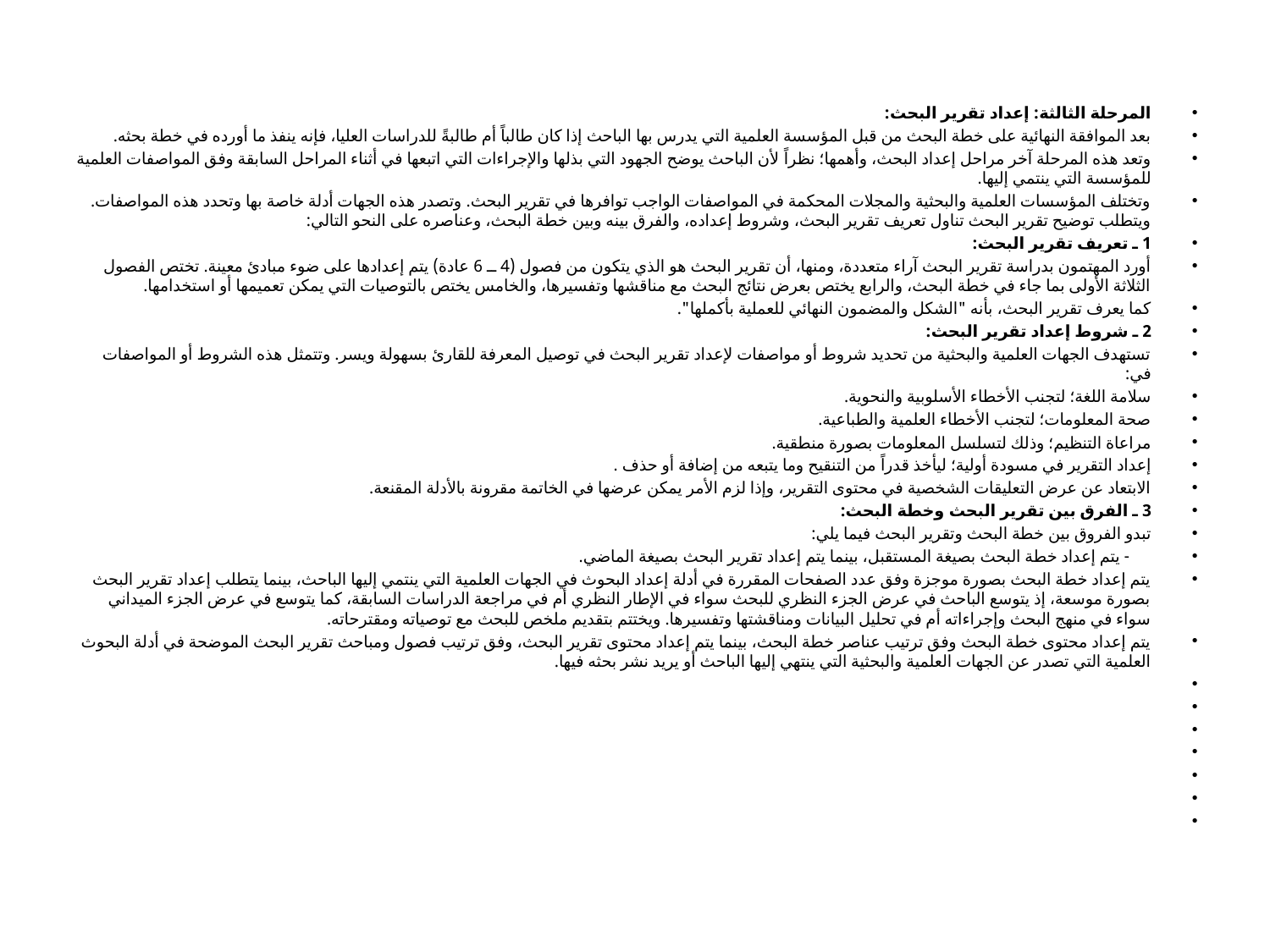

المرحلة الثالثة: إعداد تقرير البحث:
	بعد الموافقة النهائية على خطة البحث من قبل المؤسسة العلمية التي يدرس بها الباحث إذا كان طالباً أم طالبةً للدراسات العليا، فإنه ينفذ ما أورده في خطة بحثه.
	وتعد هذه المرحلة آخر مراحل إعداد البحث، وأهمها؛ نظراً لأن الباحث يوضح الجهود التي بذلها والإجراءات التي اتبعها في أثناء المراحل السابقة وفق المواصفات العلمية للمؤسسة التي ينتمي إليها.
	وتختلف المؤسسات العلمية والبحثية والمجلات المحكمة في المواصفات الواجب توافرها في تقرير البحث. وتصدر هذه الجهات أدلة خاصة بها وتحدد هذه المواصفات. ويتطلب توضيح تقرير البحث تناول تعريف تقرير البحث، وشروط إعداده، والفرق بينه وبين خطة البحث، وعناصره على النحو التالي:
1 ـ تعريف تقرير البحث:
	أورد المهتمون بدراسة تقرير البحث آراء متعددة، ومنها، أن تقرير البحث هو الذي يتكون من فصول (4 ــ 6 عادة) يتم إعدادها على ضوء مبادئ معينة. تختص الفصول الثلاثة الأولى بما جاء في خطة البحث، والرابع يختص بعرض نتائج البحث مع مناقشها وتفسيرها، والخامس يختص بالتوصيات التي يمكن تعميمها أو استخدامها.
كما يعرف تقرير البحث، بأنه "الشكل والمضمون النهائي للعملية بأكملها".
2 ـ شروط إعداد تقرير البحث:
	تستهدف الجهات العلمية والبحثية من تحديد شروط أو مواصفات لإعداد تقرير البحث في توصيل المعرفة للقارئ بسهولة ويسر. وتتمثل هذه الشروط أو المواصفات في:
سلامة اللغة؛ لتجنب الأخطاء الأسلوبية والنحوية.
صحة المعلومات؛ لتجنب الأخطاء العلمية والطباعية.
مراعاة التنظيم؛ وذلك لتسلسل المعلومات بصورة منطقية.
إعداد التقرير في مسودة أولية؛ ليأخذ قدراً من التنقيح وما يتبعه من إضافة أو حذف .
الابتعاد عن عرض التعليقات الشخصية في محتوى التقرير، وإذا لزم الأمر يمكن عرضها في الخاتمة مقرونة بالأدلة المقنعة.
3 ـ الفرق بين تقرير البحث وخطة البحث:
	تبدو الفروق بين خطة البحث وتقرير البحث فيما يلي:
     - يتم إعداد خطة البحث بصيغة المستقبل، بينما يتم إعداد تقرير البحث بصيغة الماضي.
يتم إعداد خطة البحث بصورة موجزة وفق عدد الصفحات المقررة في أدلة إعداد البحوث في الجهات العلمية التي ينتمي إليها الباحث، بينما يتطلب إعداد تقرير البحث بصورة موسعة، إذ يتوسع الباحث في عرض الجزء النظري للبحث سواء في الإطار النظري أم في مراجعة الدراسات السابقة، كما يتوسع في عرض الجزء الميداني سواء في منهج البحث وإجراءاته أم في تحليل البيانات ومناقشتها وتفسيرها. ويختتم بتقديم ملخص للبحث مع توصياته ومقترحاته.
يتم إعداد محتوى خطة البحث وفق ترتيب عناصر خطة البحث، بينما يتم إعداد محتوى تقرير البحث، وفق ترتيب فصول ومباحث تقرير البحث الموضحة في أدلة البحوث العلمية التي تصدر عن الجهات العلمية والبحثية التي ينتهي إليها الباحث أو يريد نشر بحثه فيها.